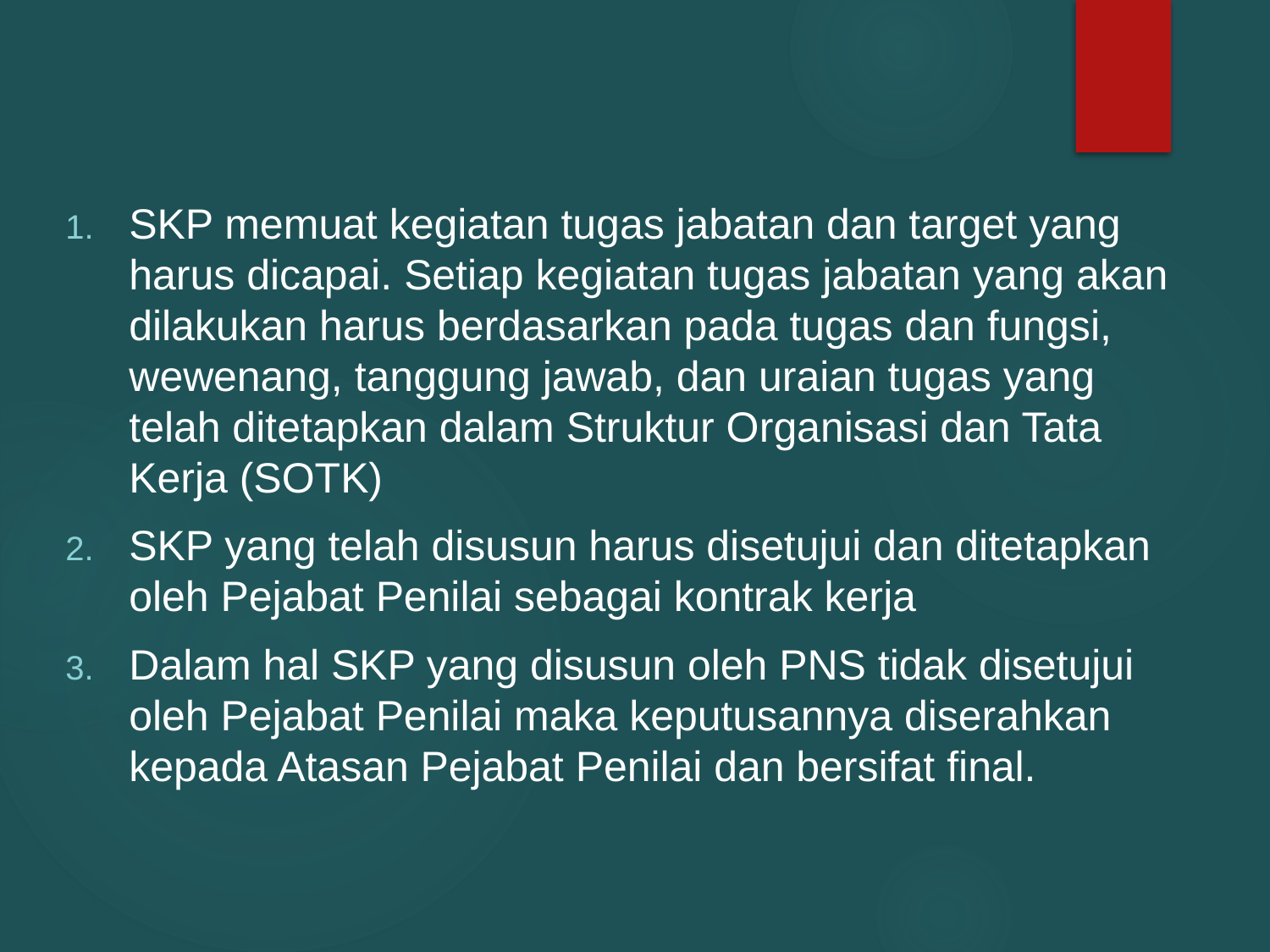

SKP memuat kegiatan tugas jabatan dan target yang harus dicapai. Setiap kegiatan tugas jabatan yang akan dilakukan harus berdasarkan pada tugas dan fungsi, wewenang, tanggung jawab, dan uraian tugas yang telah ditetapkan dalam Struktur Organisasi dan Tata Kerja (SOTK)
SKP yang telah disusun harus disetujui dan ditetapkan oleh Pejabat Penilai sebagai kontrak kerja
Dalam hal SKP yang disusun oleh PNS tidak disetujui oleh Pejabat Penilai maka keputusannya diserahkan kepada Atasan Pejabat Penilai dan bersifat final.